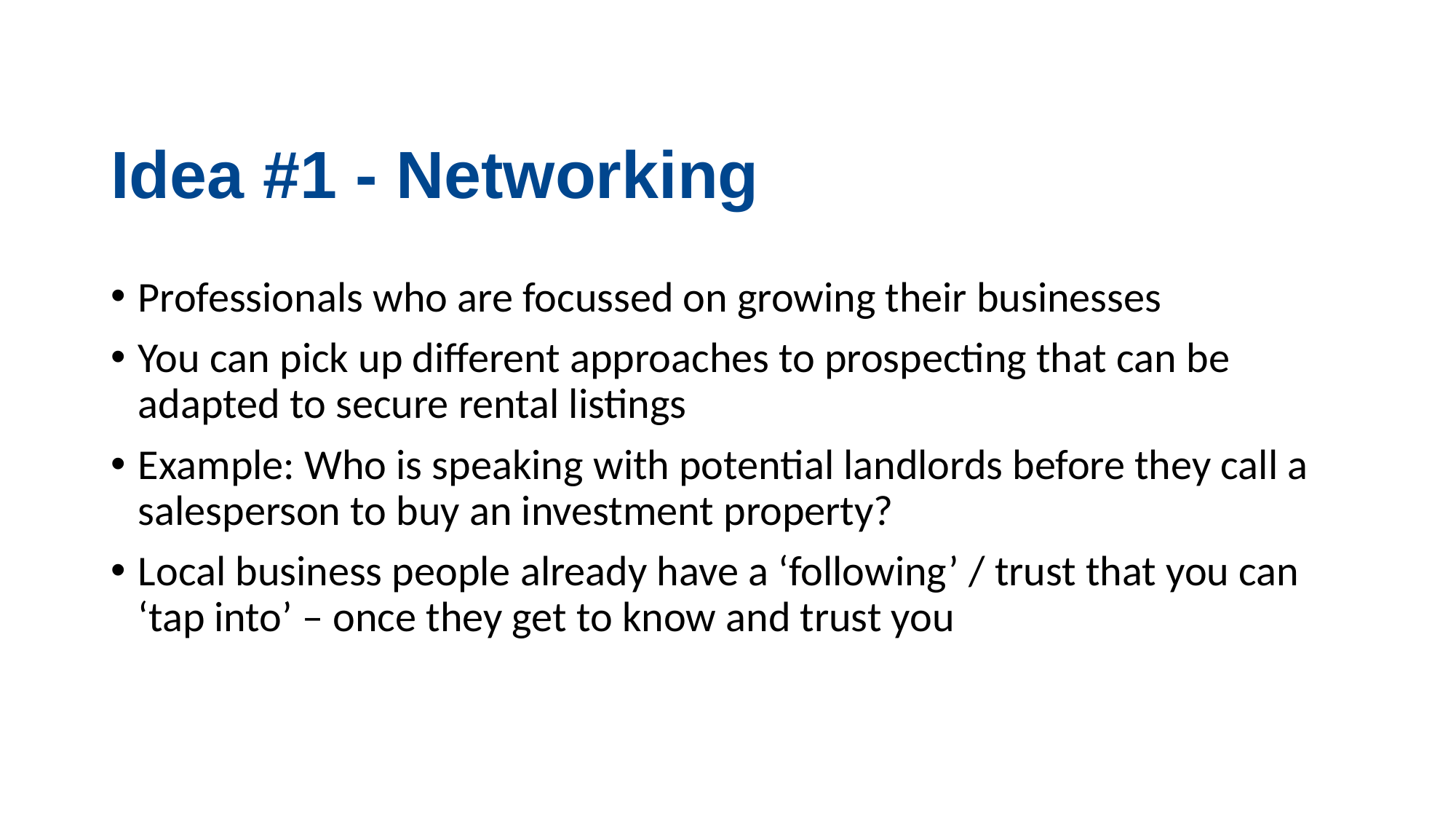

Idea #1 - Networking
Professionals who are focussed on growing their businesses
You can pick up different approaches to prospecting that can be adapted to secure rental listings
Example: Who is speaking with potential landlords before they call a salesperson to buy an investment property?
Local business people already have a ‘following’ / trust that you can ‘tap into’ – once they get to know and trust you